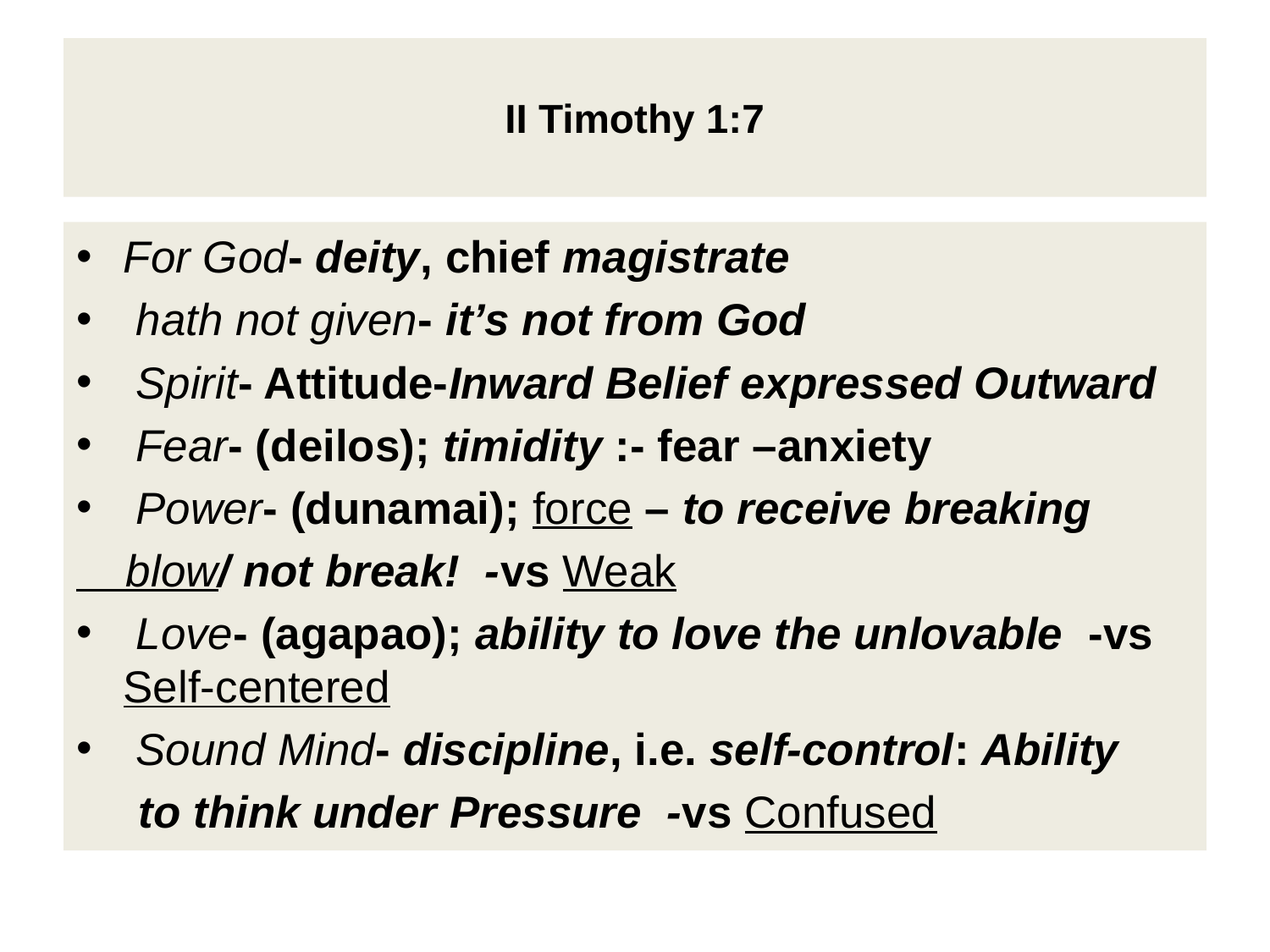

# II Timothy 1:7
For God- deity, chief magistrate
 hath not given- it’s not from God
 Spirit- Attitude-Inward Belief expressed Outward
 Fear- (deilos); timidity :- fear –anxiety
 Power- (dunamai); force – to receive breaking
    blow/ not break!  -vs Weak
 Love- (agapao); ability to love the unlovable  -vs Self-centered
 Sound Mind- discipline, i.e. self-control: Ability
     to think under Pressure  -vs Confused